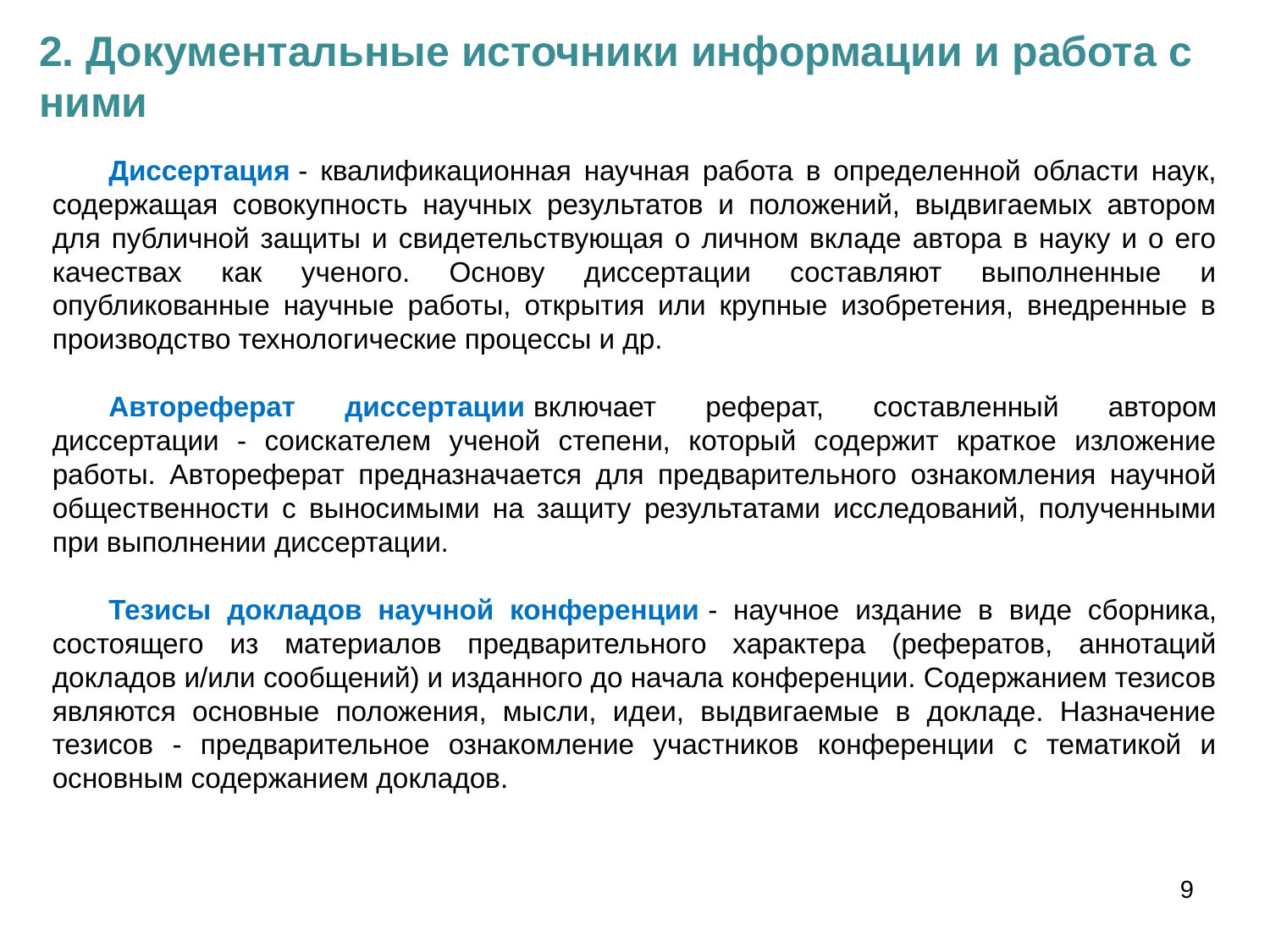

2. Документальные источники информации и работа с ними
Диссертация - квалификационная научная работа в определенной области наук, содержащая совокупность научных результатов и положений, выдвигаемых автором для публичной защиты и свидетельствующая о личном вкладе автора в науку и о его качествах как ученого. Основу диссертации составляют выполненные и опубликованные научные работы, открытия или крупные изобретения, внедренные в производство технологические процессы и др.

Автореферат диссертации включает реферат, составленный автором диссертации - соискателем ученой степени, который содержит краткое изложение работы. Автореферат предназначается для предварительного ознакомления научной общественности с выносимыми на защиту результатами исследований, полученными при выполнении диссертации.

Тезисы докладов научной конференции - научное издание в виде сборника, состоящего из материалов предварительного характера (рефератов, аннотаций докладов и/или сообщений) и изданного до начала конференции. Содержанием тезисов являются основные положения, мысли, идеи, выдвигаемые в докладе. Назначение тезисов - предварительное ознакомление участников конференции с тематикой и основным содержанием докладов.
9